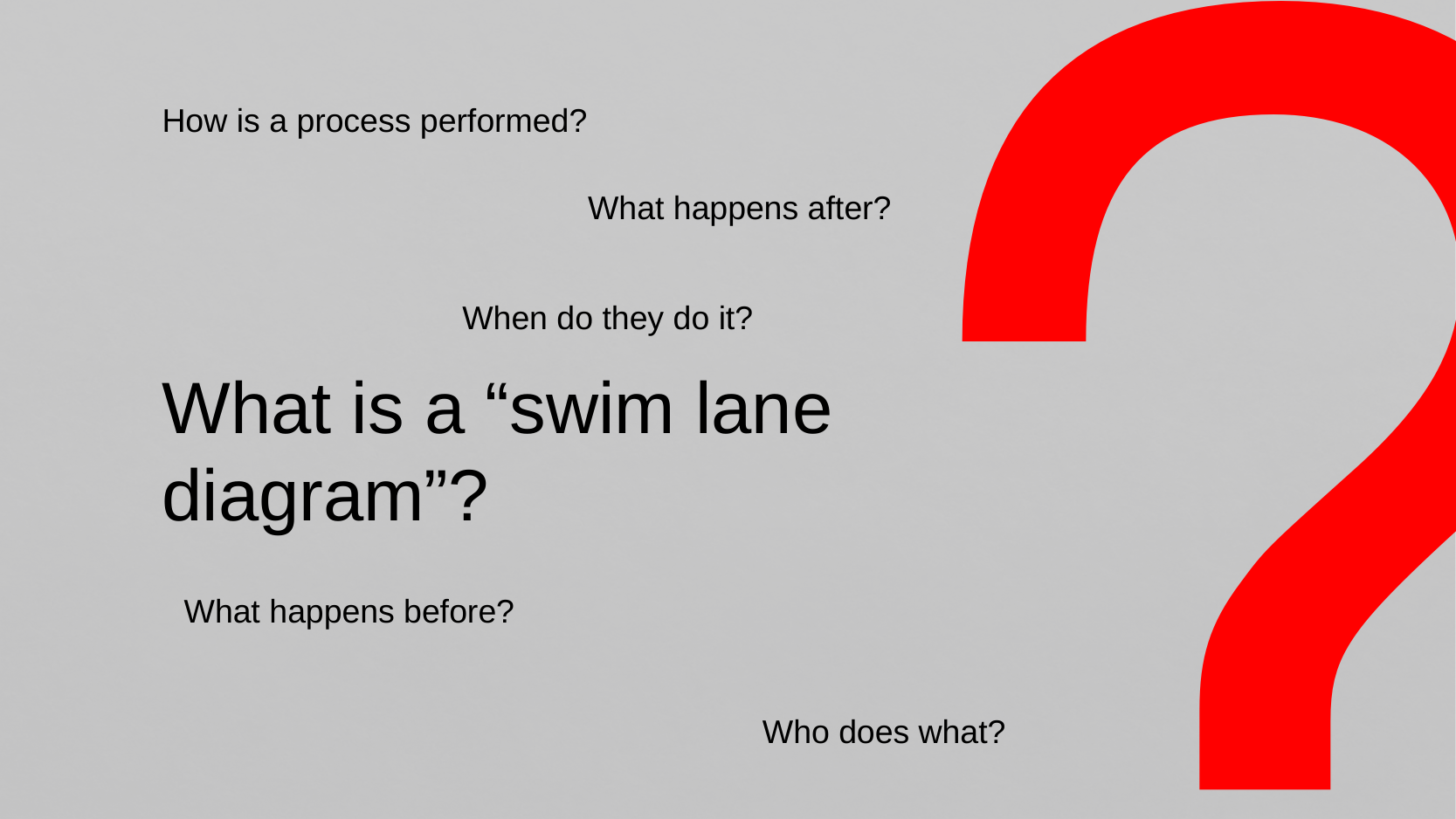

?
How is a process performed?
What happens after?
When do they do it?
What is a “swim lane diagram”?
What happens before?
Who does what?